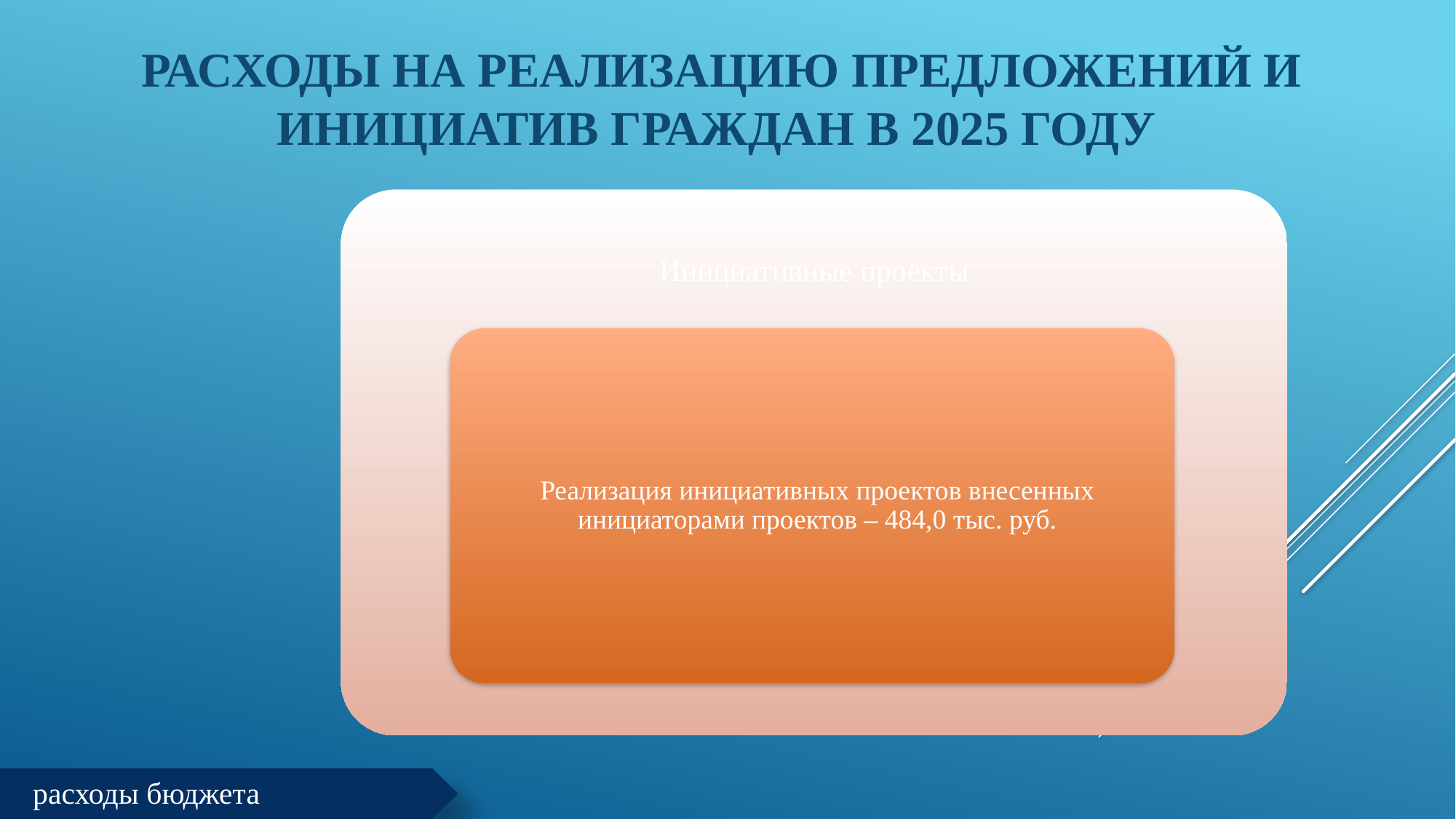

Расходы на реализацию предложений и инициатив граждан в 2025 году

[unsupported chart]

Инициативные проекты
Реализация инициативных проектов внесенных инициаторами проектов – 484,0 тыс. руб.

расходы бюджета